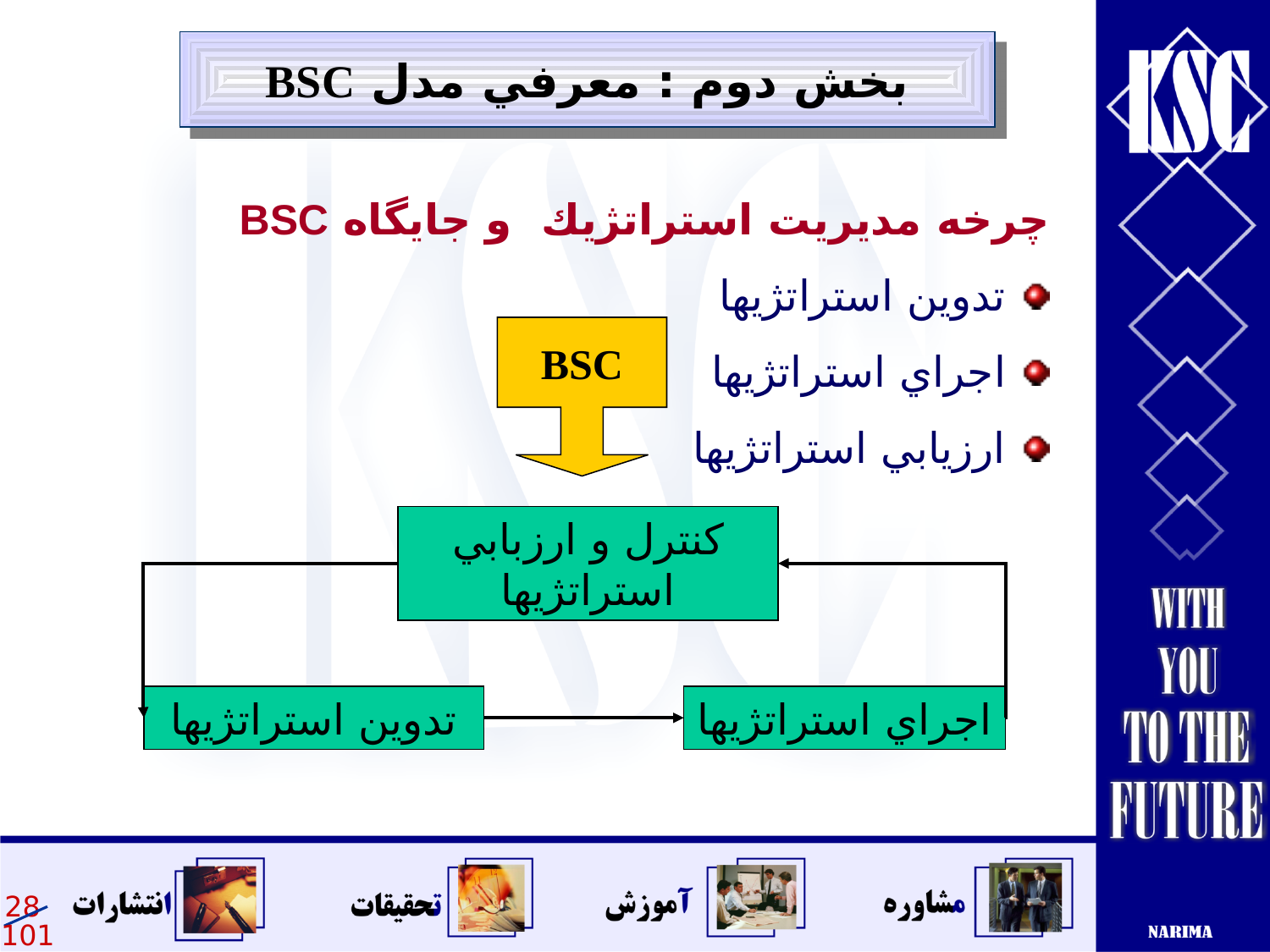

بخش دوم : معرفي مدل BSC
چرخه مديريت استراتژيك  و جايگاه BSC
 تدوين استراتژيها
 اجراي استراتژيها
 ارزيابي استراتژيها

BSC
كنترل و ارزبابي استراتژيها
تدوين استراتژيها
اجراي استراتژيها
28

101